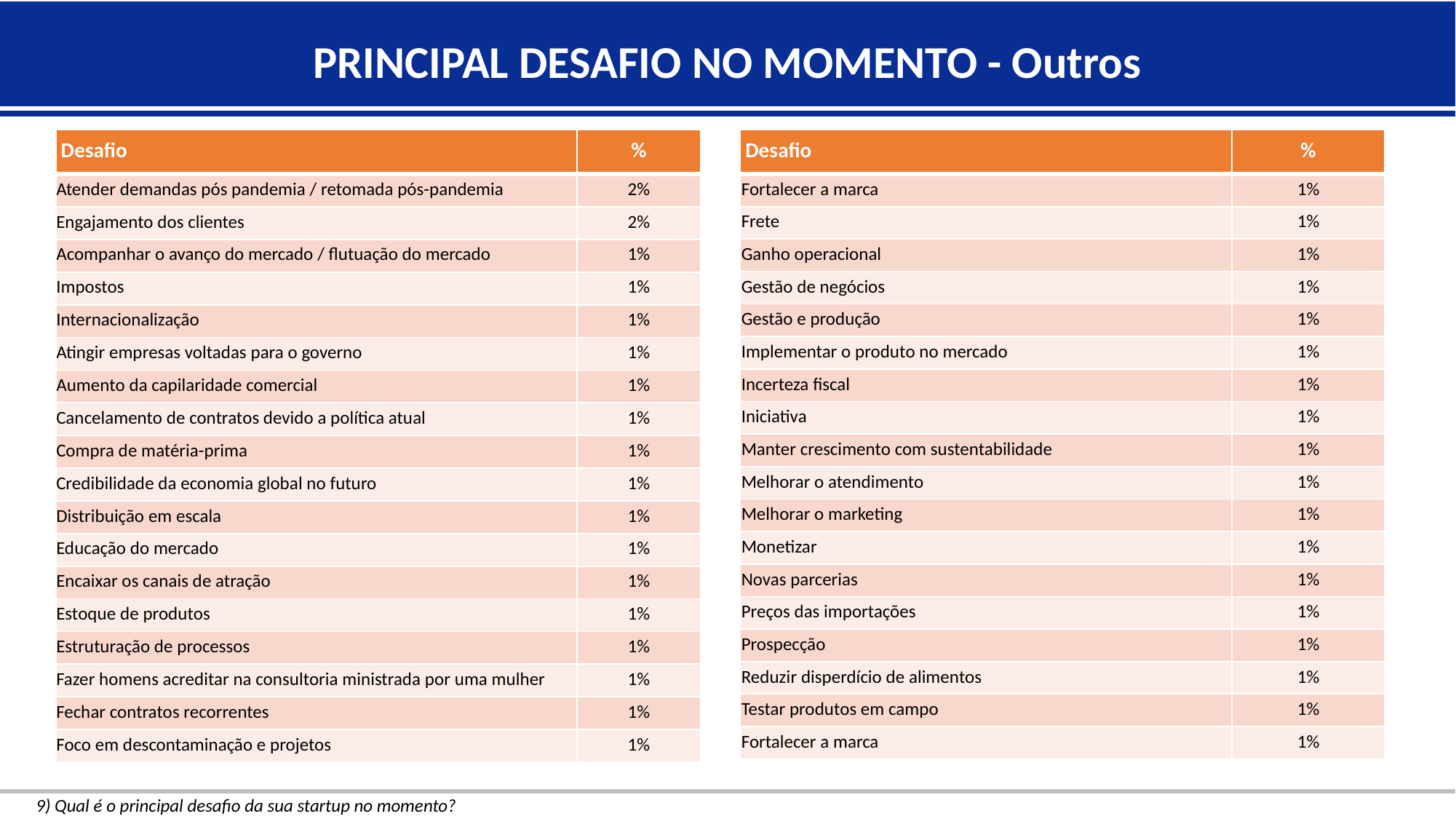

PRINCIPAL DESAFIO NO MOMENTO - Outros
| Desafio | % |
| --- | --- |
| Fortalecer a marca | 1% |
| Frete | 1% |
| Ganho operacional | 1% |
| Gestão de negócios | 1% |
| Gestão e produção | 1% |
| Implementar o produto no mercado | 1% |
| Incerteza fiscal | 1% |
| Iniciativa | 1% |
| Manter crescimento com sustentabilidade | 1% |
| Melhorar o atendimento | 1% |
| Melhorar o marketing | 1% |
| Monetizar | 1% |
| Novas parcerias | 1% |
| Preços das importações | 1% |
| Prospecção | 1% |
| Reduzir disperdício de alimentos | 1% |
| Testar produtos em campo | 1% |
| Fortalecer a marca | 1% |
| Desafio | % |
| --- | --- |
| Atender demandas pós pandemia / retomada pós-pandemia | 2% |
| Engajamento dos clientes | 2% |
| Acompanhar o avanço do mercado / flutuação do mercado | 1% |
| Impostos | 1% |
| Internacionalização | 1% |
| Atingir empresas voltadas para o governo | 1% |
| Aumento da capilaridade comercial | 1% |
| Cancelamento de contratos devido a política atual | 1% |
| Compra de matéria-prima | 1% |
| Credibilidade da economia global no futuro | 1% |
| Distribuição em escala | 1% |
| Educação do mercado | 1% |
| Encaixar os canais de atração | 1% |
| Estoque de produtos | 1% |
| Estruturação de processos | 1% |
| Fazer homens acreditar na consultoria ministrada por uma mulher | 1% |
| Fechar contratos recorrentes | 1% |
| Foco em descontaminação e projetos | 1% |
9) Qual é o principal desafio da sua startup no momento?